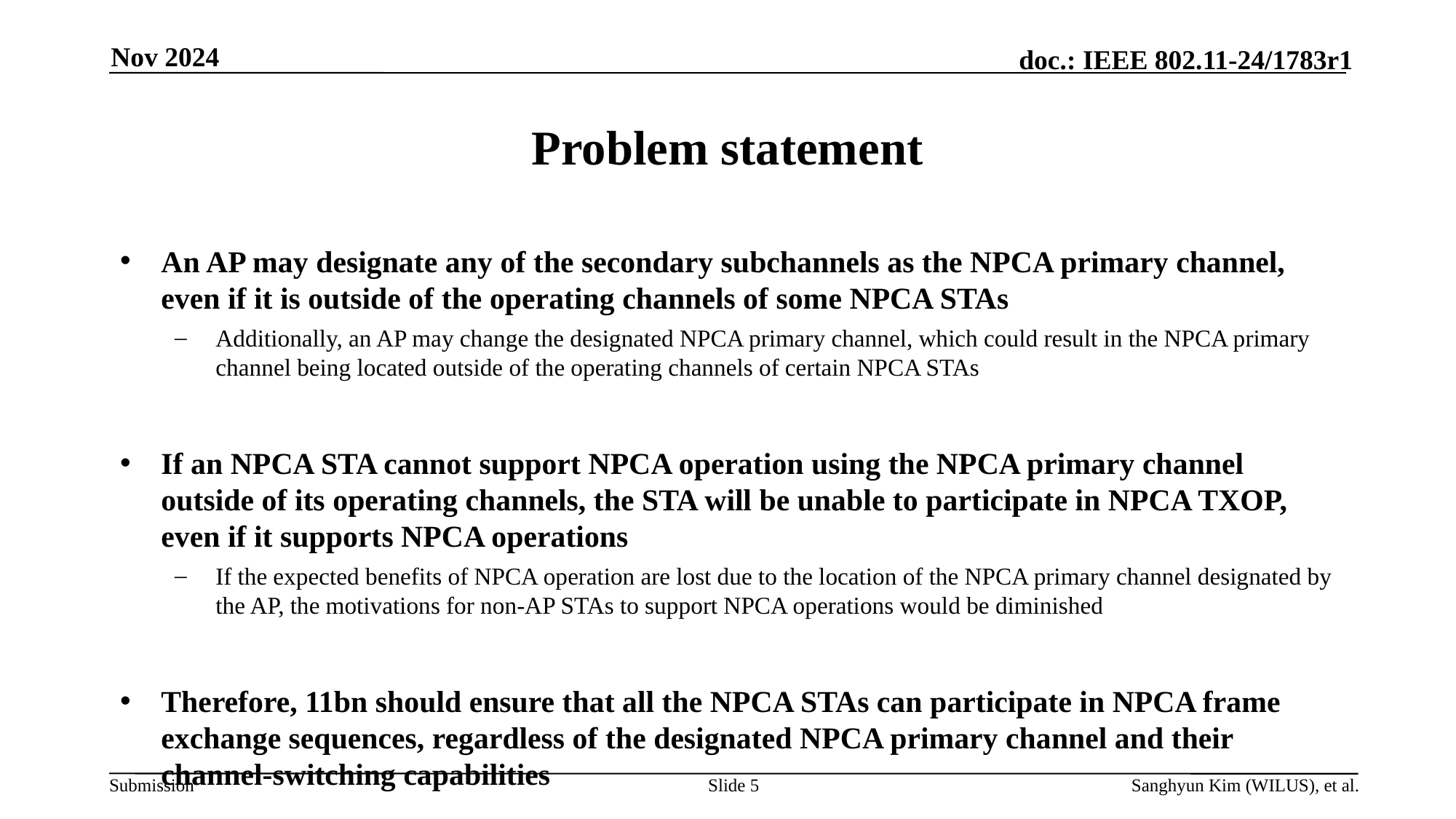

Nov 2024
# Problem statement
An AP may designate any of the secondary subchannels as the NPCA primary channel, even if it is outside of the operating channels of some NPCA STAs
Additionally, an AP may change the designated NPCA primary channel, which could result in the NPCA primary channel being located outside of the operating channels of certain NPCA STAs

If an NPCA STA cannot support NPCA operation using the NPCA primary channel outside of its operating channels, the STA will be unable to participate in NPCA TXOP, even if it supports NPCA operations
If the expected benefits of NPCA operation are lost due to the location of the NPCA primary channel designated by the AP, the motivations for non-AP STAs to support NPCA operations would be diminished

Therefore, 11bn should ensure that all the NPCA STAs can participate in NPCA frame exchange sequences, regardless of the designated NPCA primary channel and their channel-switching capabilities
Slide 5
Sanghyun Kim (WILUS), et al.